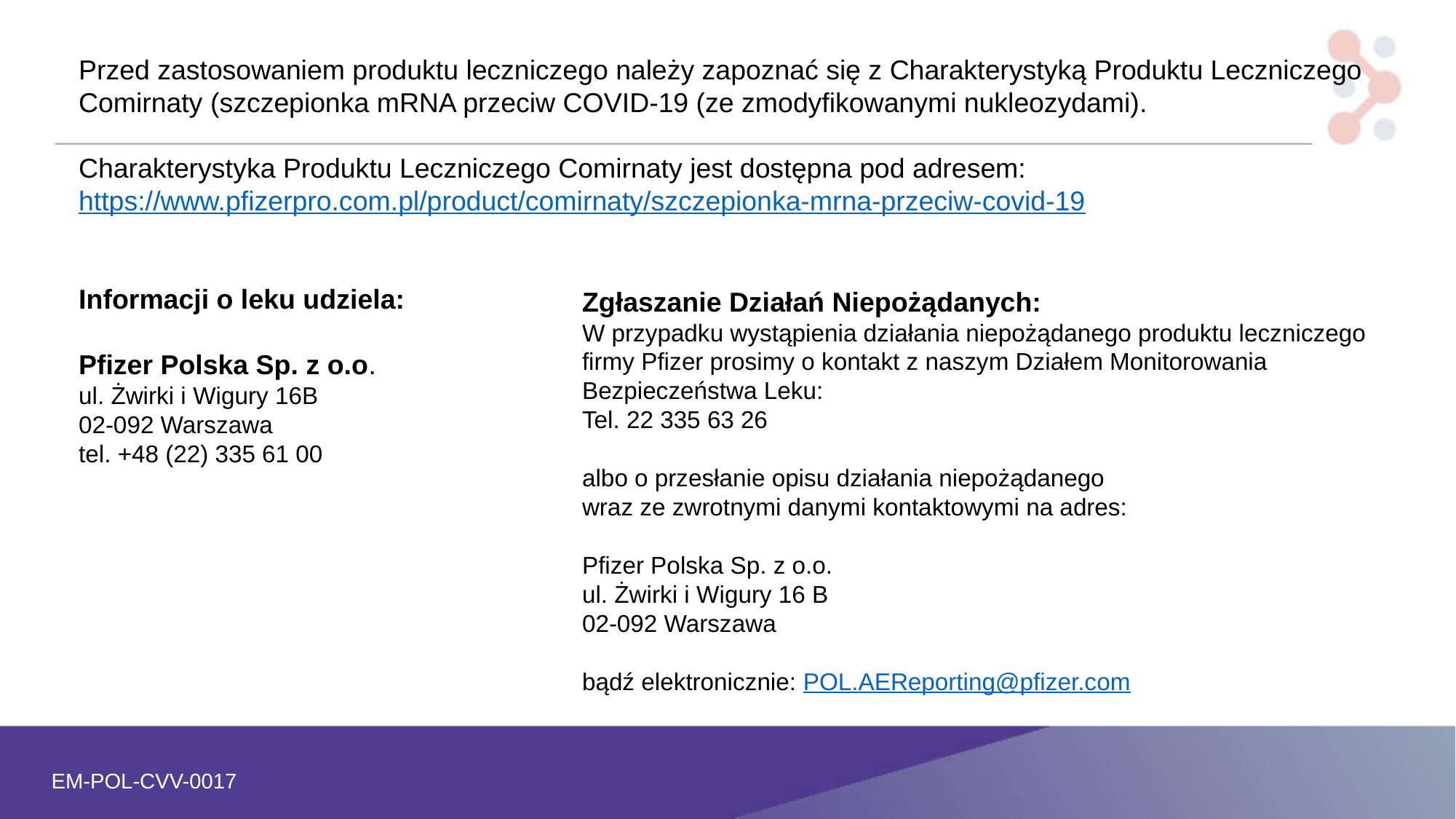

Przed zastosowaniem produktu leczniczego należy zapoznać się z Charakterystyką Produktu Leczniczego Comirnaty (szczepionka mRNA przeciw COVID-19 (ze zmodyfikowanymi nukleozydami).

Charakterystyka Produktu Leczniczego Comirnaty jest dostępna pod adresem:
https://www.pfizerpro.com.pl/product/comirnaty/szczepionka-mrna-przeciw-covid-19

Informacji o leku udziela:
Pfizer Polska Sp. z o.o.
ul. Żwirki i Wigury 16B
02-092 Warszawa
tel. +48 (22) 335 61 00

Zgłaszanie Działań Niepożądanych:
W przypadku wystąpienia działania niepożądanego produktu leczniczego firmy Pfizer prosimy o kontakt z naszym Działem Monitorowania Bezpieczeństwa Leku:
Tel. 22 335 63 26

albo o przesłanie opisu działania niepożądanego
wraz ze zwrotnymi danymi kontaktowymi na adres:

Pfizer Polska Sp. z o.o.
ul. Żwirki i Wigury 16 B
02-092 Warszawa

bądź elektronicznie: POL.AEReporting@pfizer.com

EM-POL-CVV-0017